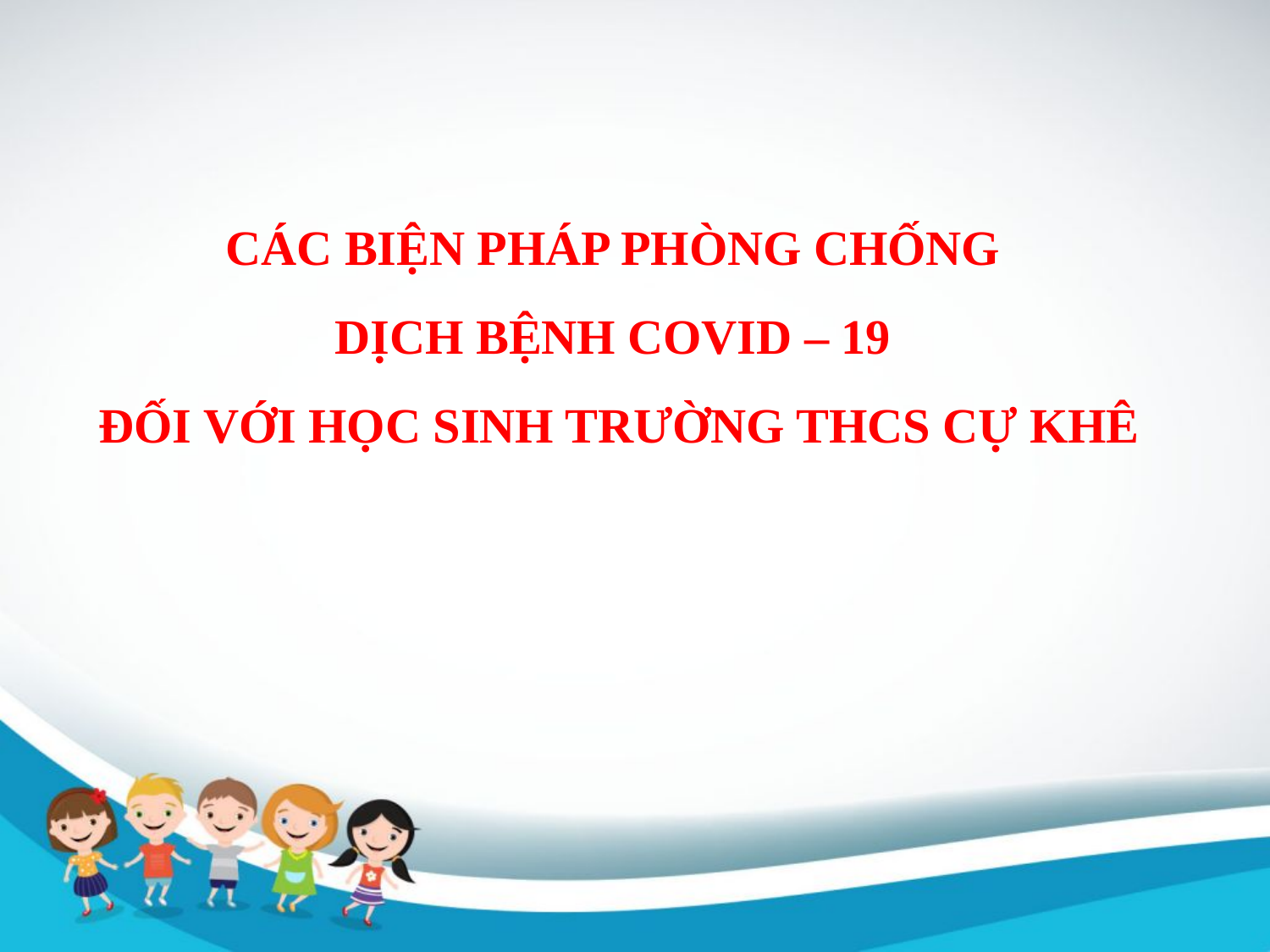

CÁC BIỆN PHÁP PHÒNG CHỐNG
DỊCH BỆNH COVID – 19
ĐỐI VỚI HỌC SINH TRƯỜNG THCS CỰ KHÊ